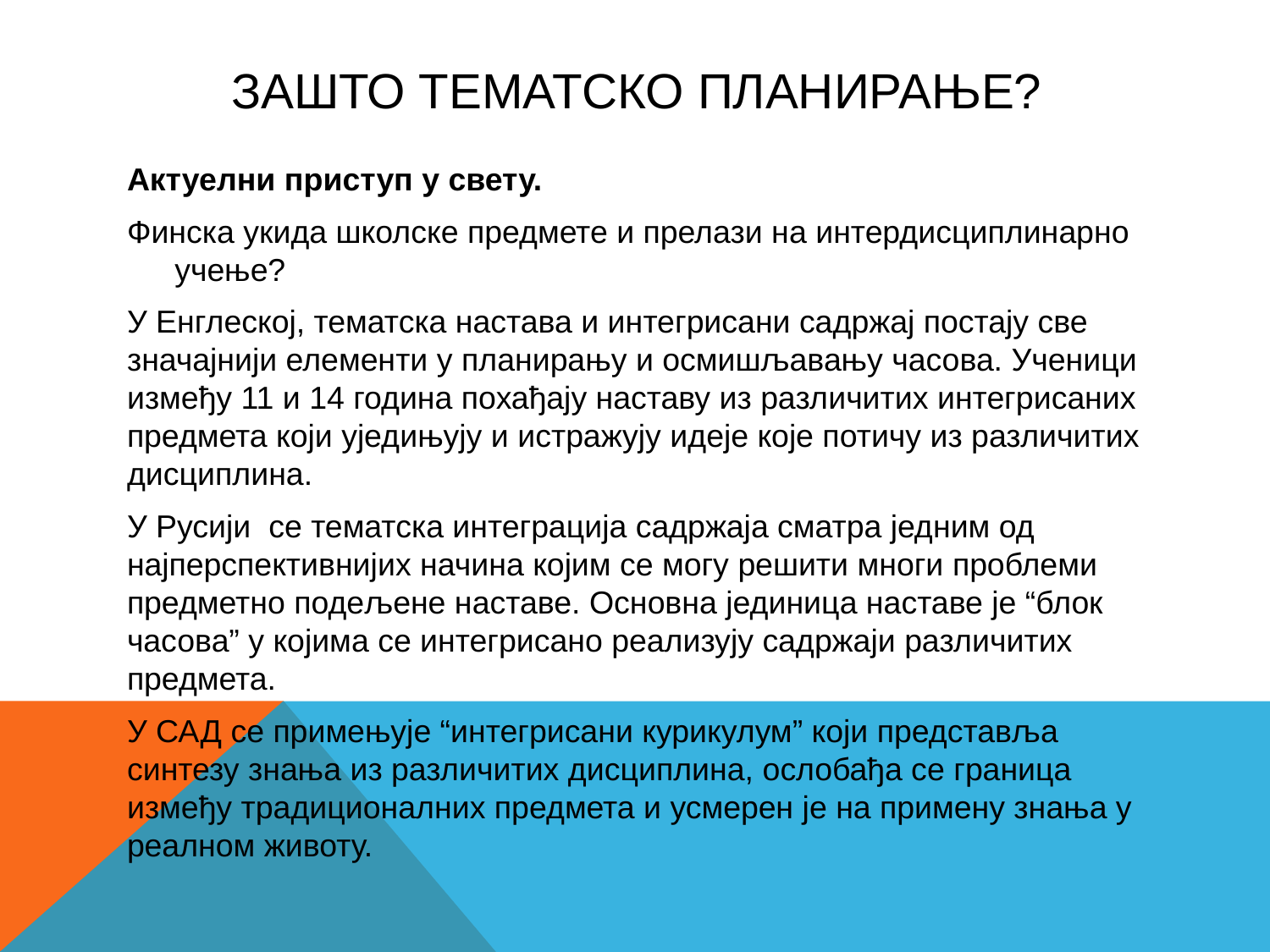

# Зашто тематско планирање?
Актуелни приступ у свету.
Финска укида школске предмете и прелази на интердисциплинарно учење?
У Енглеској, тематска настава и интегрисани садржај постају све значајнији елементи у планирању и осмишљавању часова. Ученици између 11 и 14 година похађају наставу из различитих интегрисаних предмета који уједињују и истражују идеје које потичу из различитих дисциплина.
У Русији  се тематска интеграција садржаја сматра једним од најперспективнијих начина којим се могу решити многи проблеми предметно подељене наставе. Основна јединица наставе је “блок часова” у којима се интегрисано реализују садржаји различитих предмета.
У САД се примењује “интегрисани курикулум” који представља синтезу знања из различитих дисциплина, ослобађа се граница између традиционалних предмета и усмерен је на примену знања у реалном животу.